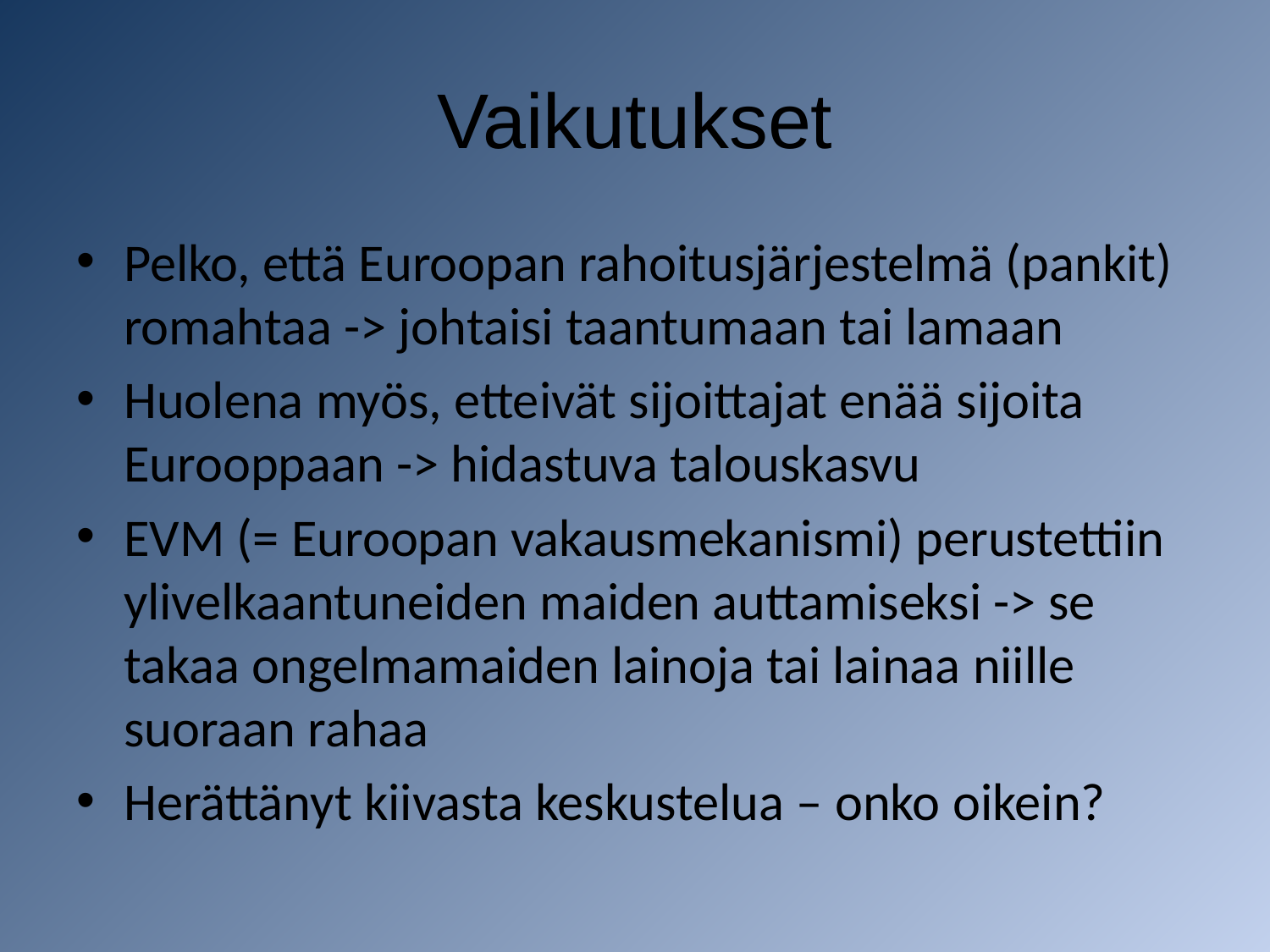

# Vaikutukset
Pelko, että Euroopan rahoitusjärjestelmä (pankit) romahtaa -> johtaisi taantumaan tai lamaan
Huolena myös, etteivät sijoittajat enää sijoita Eurooppaan -> hidastuva talouskasvu
EVM (= Euroopan vakausmekanismi) perustettiin ylivelkaantuneiden maiden auttamiseksi -> se takaa ongelmamaiden lainoja tai lainaa niille suoraan rahaa
Herättänyt kiivasta keskustelua – onko oikein?